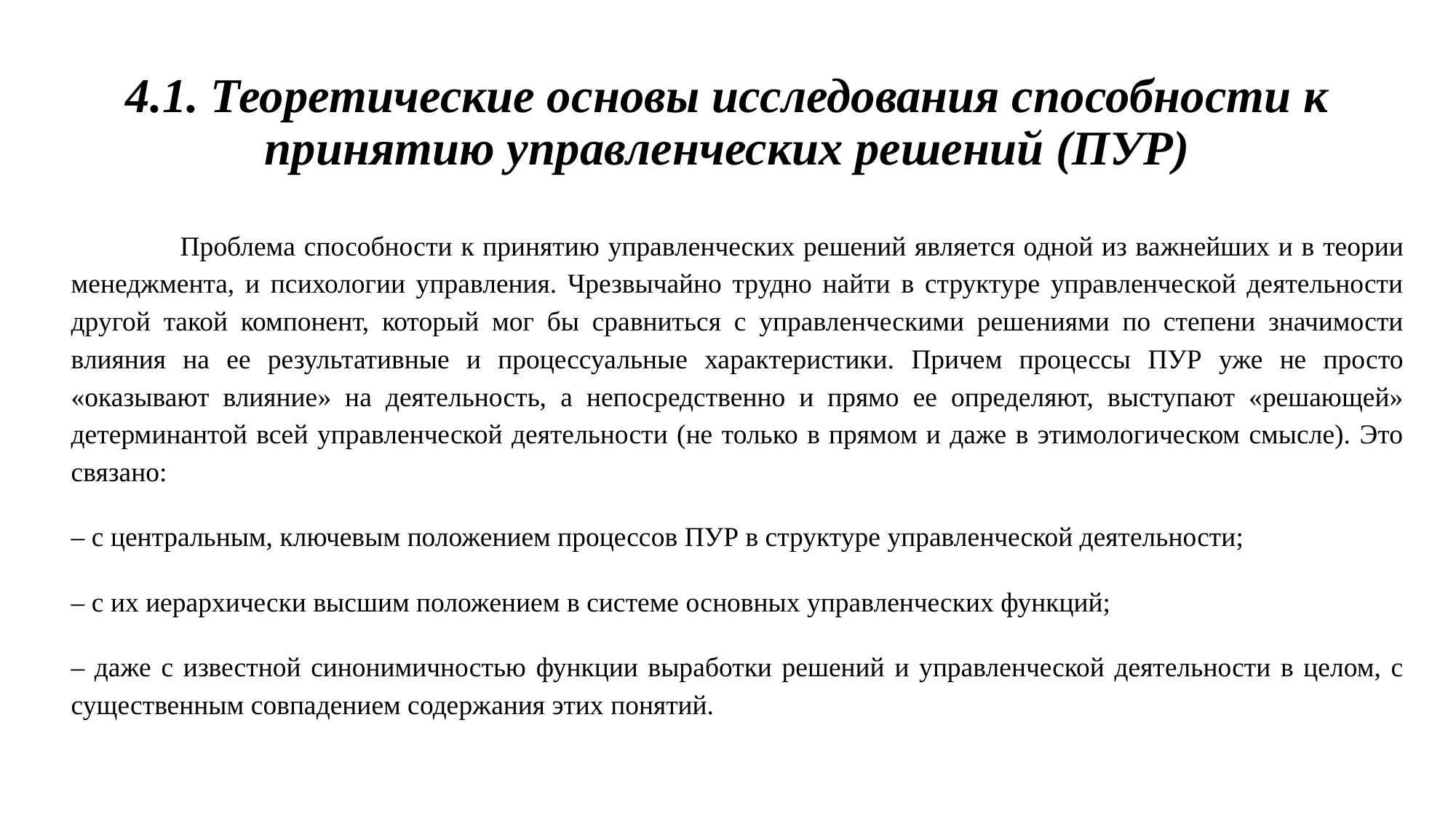

# 4.1. Теоретические основы исследования способности к принятию управленческих решений (ПУР)
	Проблема способности к принятию управленческих решений является одной из важнейших и в теории менеджмента, и психологии управления. Чрезвычайно трудно найти в структуре управленческой деятельности другой такой компонент, который мог бы сравниться с управленческими решениями по степени значимости влияния на ее результативные и процессуальные характеристики. Причем процессы ПУР уже не просто «оказывают влияние» на деятельность, а непосредственно и прямо ее определяют, выступают «решающей» детерминантой всей управленческой деятельности (не только в прямом и даже в этимологическом смысле). Это связано:
– с центральным, ключевым положением процессов ПУР в структуре управленческой деятельности;
– с их иерархически высшим положением в системе основных управленческих функций;
– даже с известной синонимичностью функции выработки решений и управленческой деятельности в целом, с существенным совпадением содержания этих понятий.